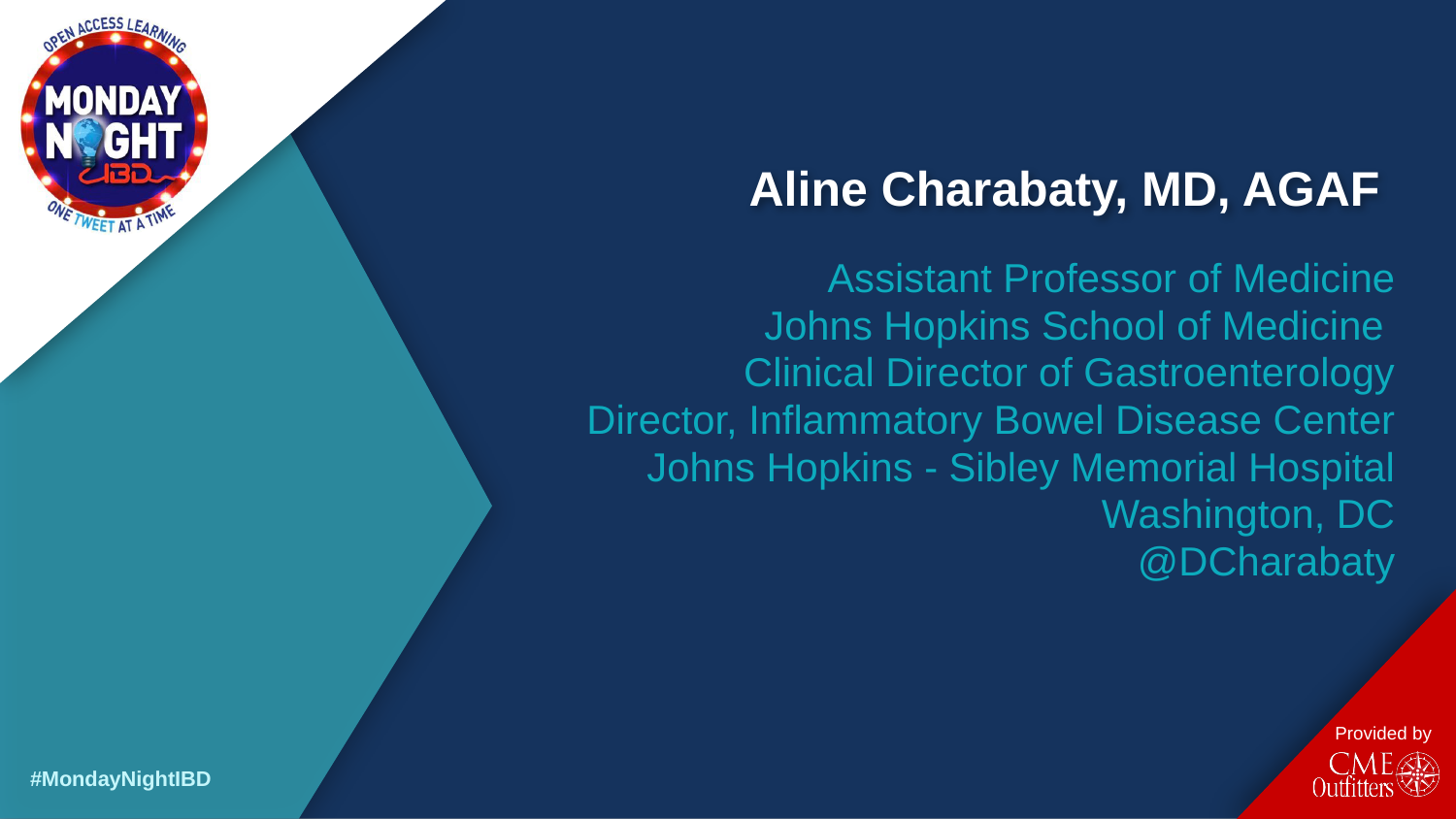

# Aline Charabaty, MD, AGAF
Assistant Professor of Medicine
Johns Hopkins School of Medicine
Clinical Director of Gastroenterology
Director, Inflammatory Bowel Disease Center
Johns Hopkins - Sibley Memorial Hospital
Washington, DC
@DCharabaty